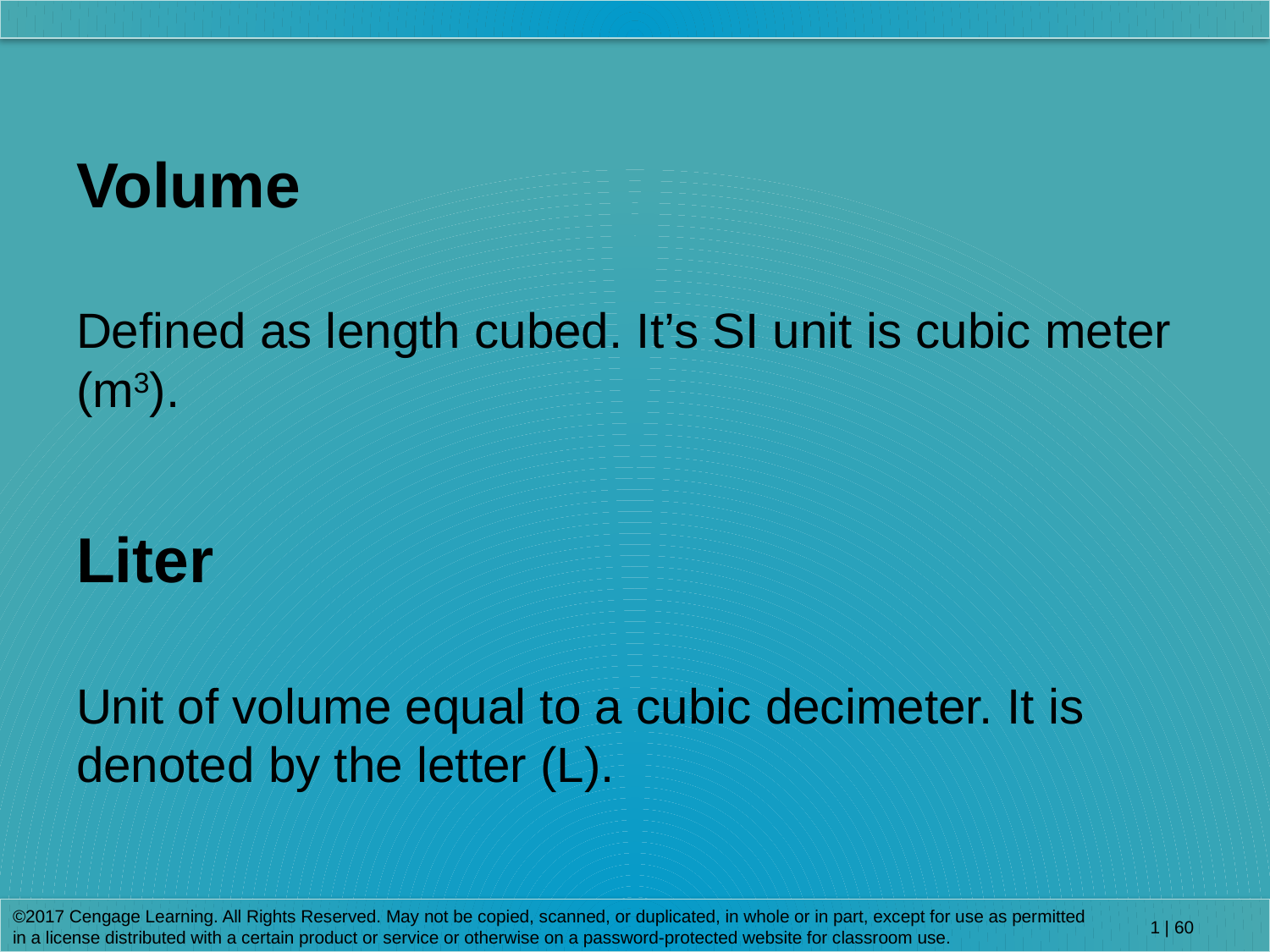

Volume

Defined as length cubed. It’s SI unit is cubic meter (m3).

Liter

Unit of volume equal to a cubic decimeter. It is denoted by the letter (L).

©2017 Cengage Learning. All Rights Reserved. May not be copied, scanned, or duplicated, in whole or in part, except for use as permitted in a license distributed with a certain product or service or otherwise on a password-protected website for classroom use.
1 | 60